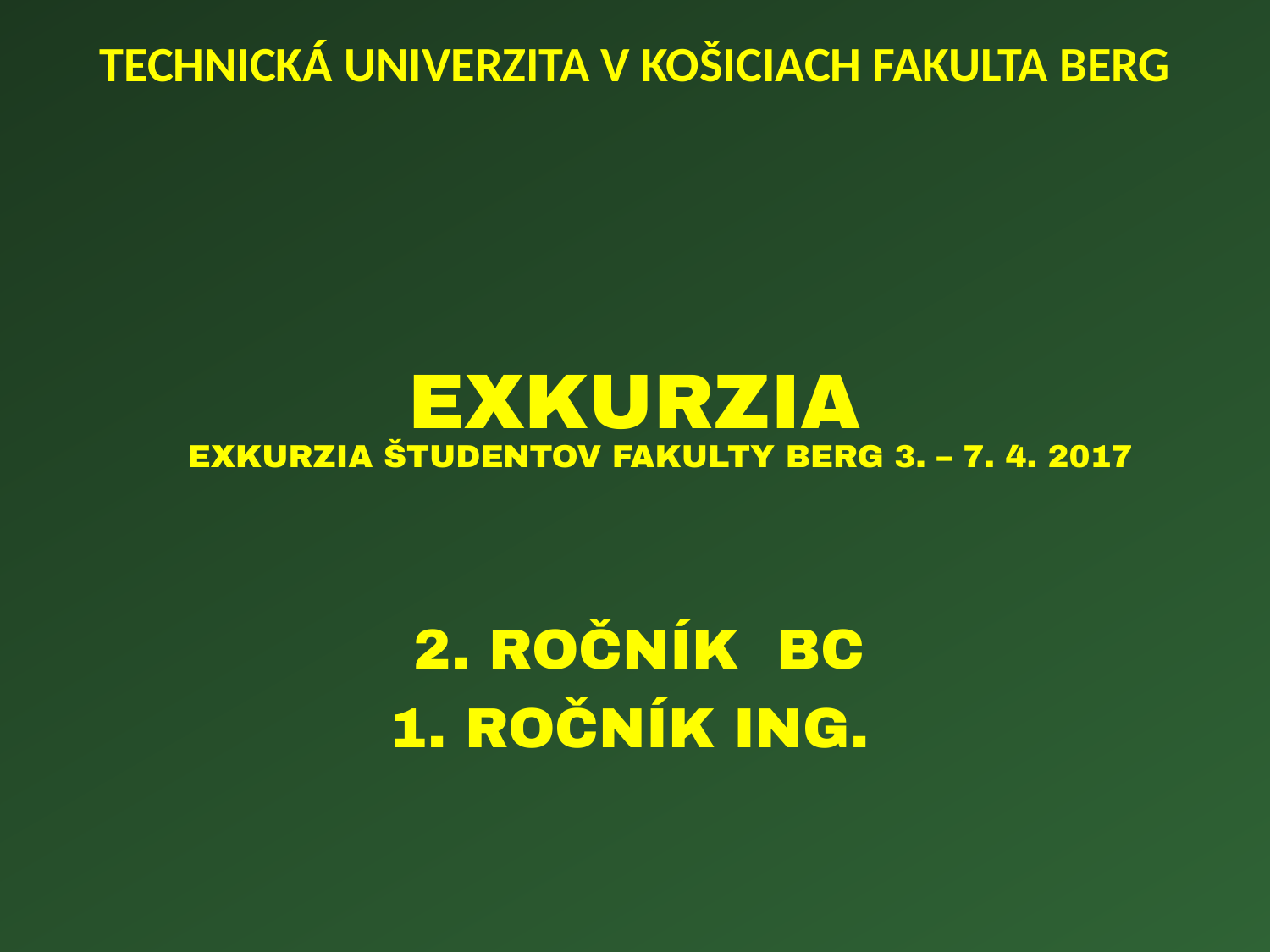

TECHNICKÁ UNIVERZITA V KOŠICIACH FAKULTA BERG
# EXKURZIA
 EXKURZIA ŠTUDENTOV FAKULTY BERG 3. – 7. 4. 2017
2. ROČNÍK  BC
1. ROČNÍK ING.